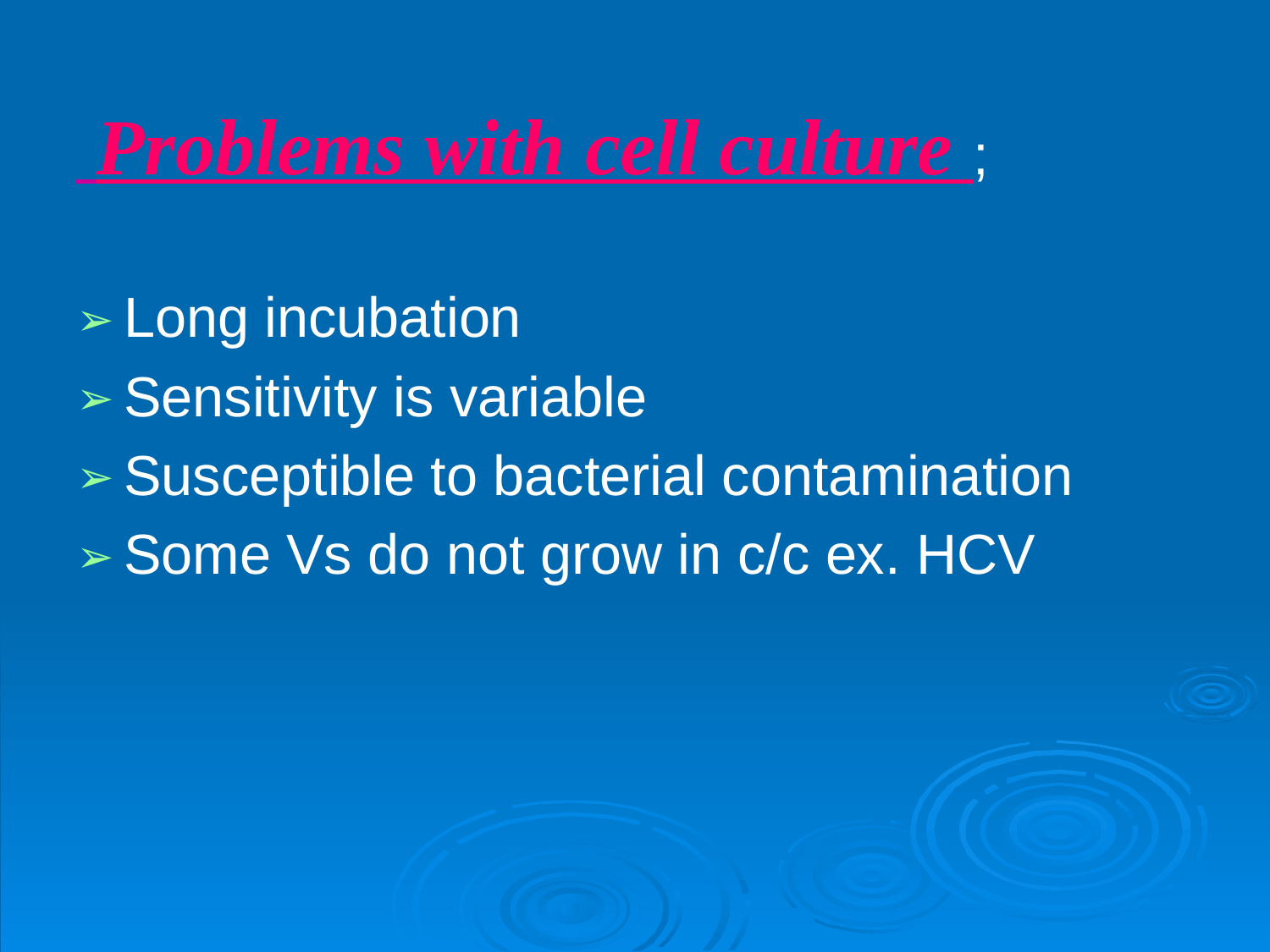

Problems with cell culture ;

Long incubation
Sensitivity is variable
Susceptible to bacterial contamination
Some Vs do not grow in c/c ex. HCV